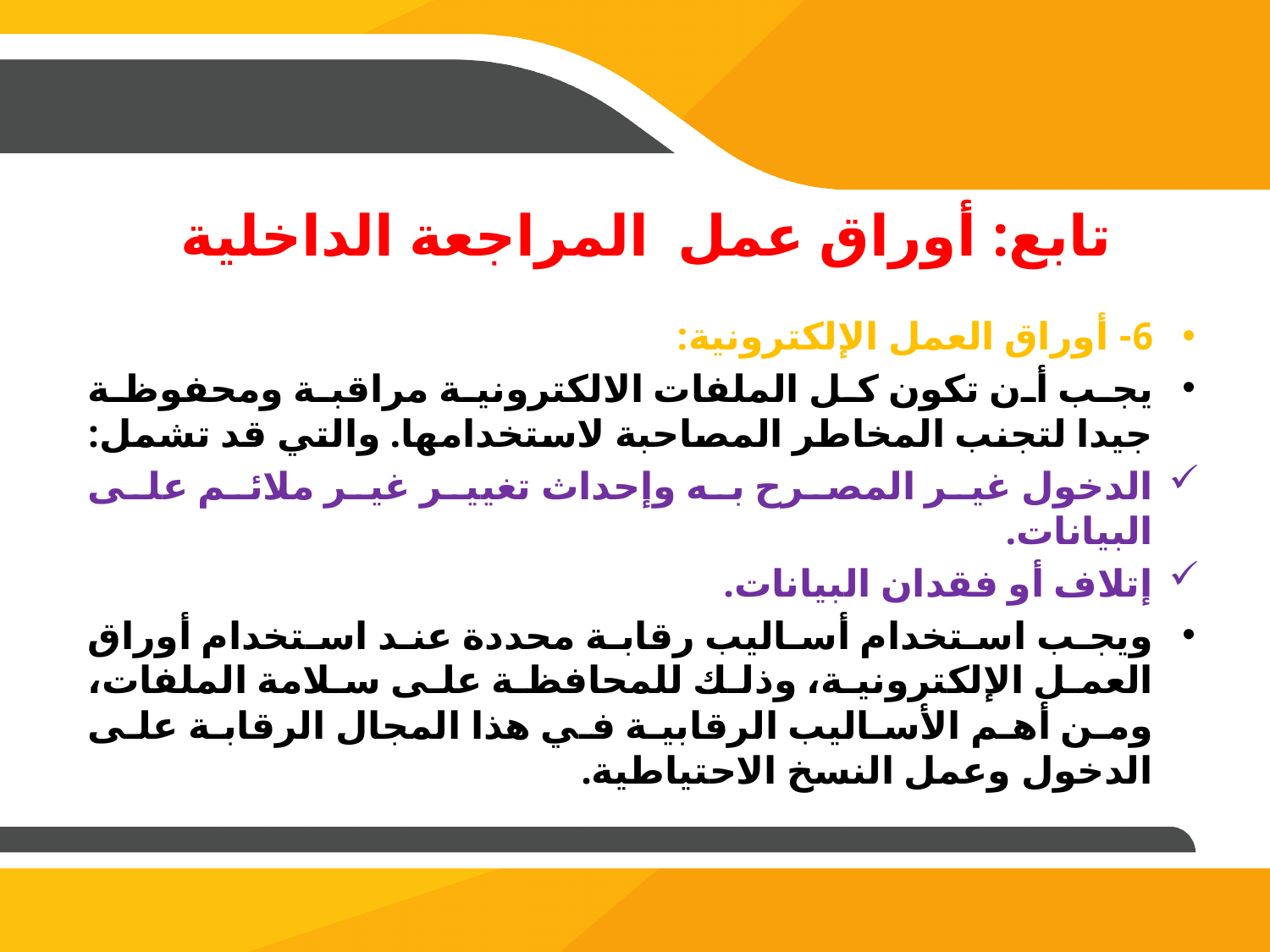

# تابع: أوراق عمل  المراجعة الداخلية
6- أوراق العمل الإلكترونية:
يجب أن تكون كل الملفات الالكترونية مراقبة ومحفوظة جيدا لتجنب المخاطر المصاحبة لاستخدامها. والتي قد تشمل:
الدخول غير المصرح به وإحداث تغيير غير ملائم على البيانات.
إتلاف أو فقدان البيانات.
ويجب استخدام أساليب رقابة محددة عند استخدام أوراق العمل الإلكترونية، وذلك للمحافظة على سلامة الملفات، ومن أهم الأساليب الرقابية في هذا المجال الرقابة على الدخول وعمل النسخ الاحتياطية.